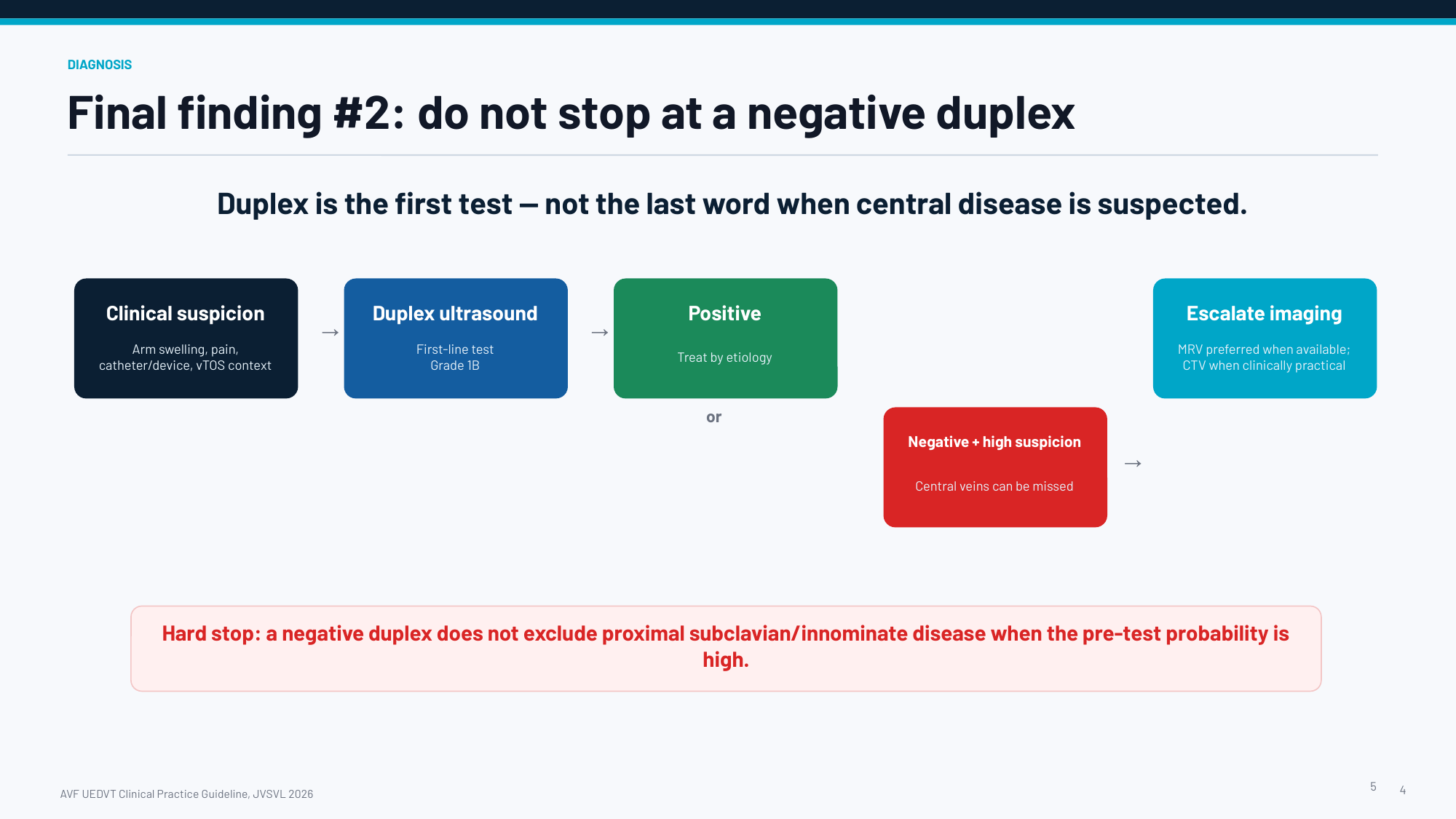

DIAGNOSIS
Final finding #2: do not stop at a negative duplex

Duplex is the first test — not the last word when central disease is suspected.

Clinical suspicion
Duplex ultrasound
Positive
Escalate imaging
→
→
Arm swelling, pain, catheter/device, vTOS context
First-line test
Grade 1B
Treat by etiology
MRV preferred when available; CTV when clinically practical
or

Negative + high suspicion
→
Central veins can be missed

Hard stop: a negative duplex does not exclude proximal subclavian/innominate disease when the pre-test probability is high.
5
4
AVF UEDVT Clinical Practice Guideline, JVSVL 2026